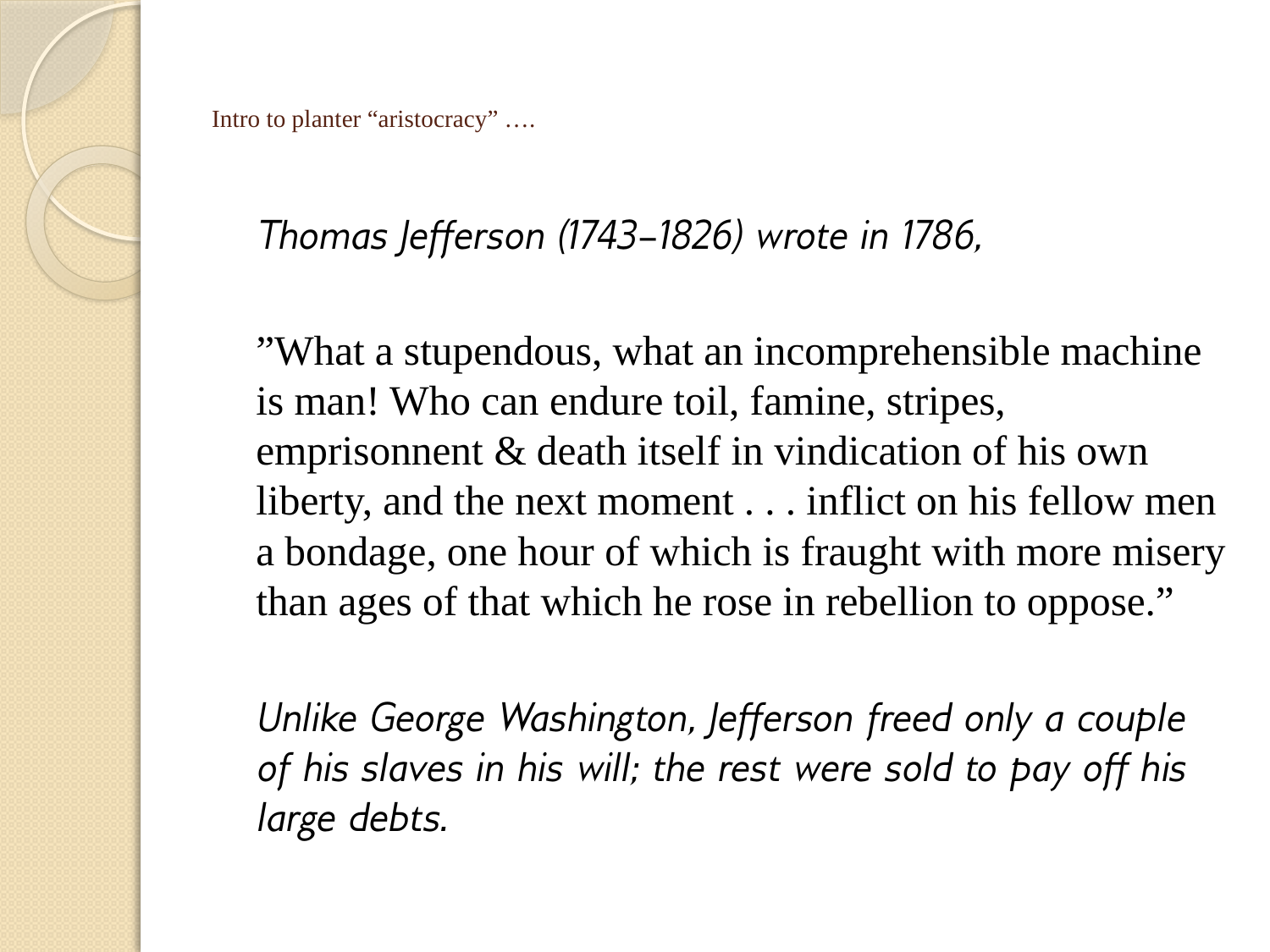

# Intro to planter “aristocracy” ….
	Thomas Jefferson (1743–1826) wrote in 1786,

	”What a stupendous, what an incomprehensible machine is man! Who can endure toil, famine, stripes, emprisonnent & death itself in vindication of his own liberty, and the next moment . . . inflict on his fellow men a bondage, one hour of which is fraught with more misery than ages of that which he rose in rebellion to oppose.”

	Unlike George Washington, Jefferson freed only a couple of his slaves in his will; the rest were sold to pay off his large debts.